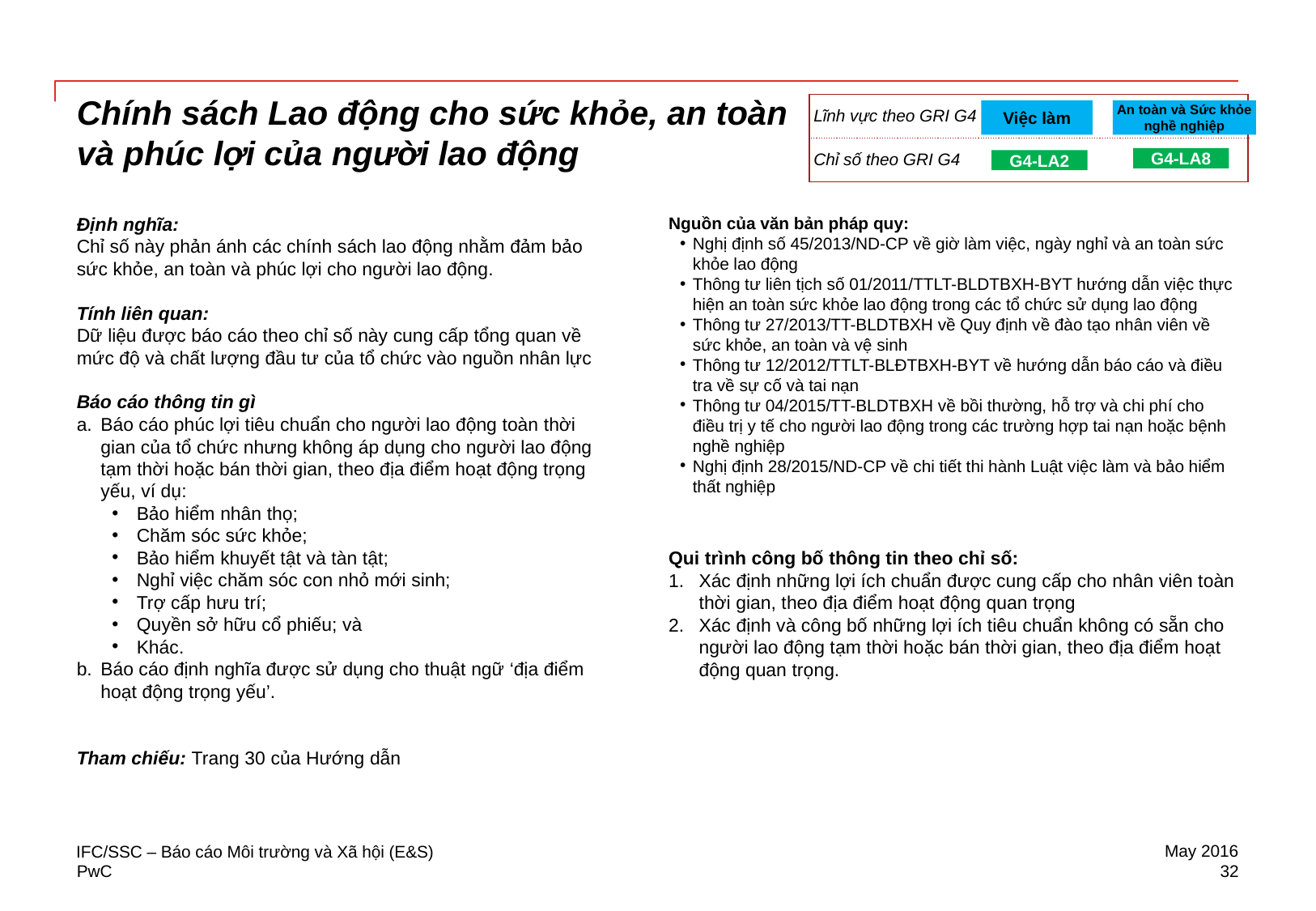

|  |  |
| --- | --- |
| Lĩnh vực theo GRI G4 |  |
| Chỉ số theo GRI G4 |  |
Chính sách Lao động cho sức khỏe, an toàn và phúc lợi của người lao động
An toàn và Sức khỏe nghề nghiệp
Việc làm
G4-LA8
G4-LA2
Định nghĩa:
Chỉ số này phản ánh các chính sách lao động nhằm đảm bảo sức khỏe, an toàn và phúc lợi cho người lao động.

Tính liên quan:
Dữ liệu được báo cáo theo chỉ số này cung cấp tổng quan về mức độ và chất lượng đầu tư của tổ chức vào nguồn nhân lực

Báo cáo thông tin gì
Báo cáo phúc lợi tiêu chuẩn cho người lao động toàn thời gian của tổ chức nhưng không áp dụng cho người lao động tạm thời hoặc bán thời gian, theo địa điểm hoạt động trọng yếu, ví dụ:
Bảo hiểm nhân thọ;
Chăm sóc sức khỏe;
Bảo hiểm khuyết tật và tàn tật;
Nghỉ việc chăm sóc con nhỏ mới sinh;
Trợ cấp hưu trí;
Quyền sở hữu cổ phiếu; và
Khác.
Báo cáo định nghĩa được sử dụng cho thuật ngữ ‘địa điểm hoạt động trọng yếu’.

Tham chiếu: Trang 30 của Hướng dẫn
Nguồn của văn bản pháp quy:
Nghị định số 45/2013/ND-CP về giờ làm việc, ngày nghỉ và an toàn sức khỏe lao động
Thông tư liên tịch số 01/2011/TTLT-BLDTBXH-BYT hướng dẫn việc thực hiện an toàn sức khỏe lao động trong các tổ chức sử dụng lao động
Thông tư 27/2013/TT-BLDTBXH về Quy định về đào tạo nhân viên về sức khỏe, an toàn và vệ sinh
Thông tư 12/2012/TTLT-BLĐTBXH-BYT về hướng dẫn báo cáo và điều tra về sự cố và tai nạn
Thông tư 04/2015/TT-BLDTBXH về bồi thường, hỗ trợ và chi phí cho điều trị y tế cho người lao động trong các trường hợp tai nạn hoặc bệnh nghề nghiệp
Nghị định 28/2015/ND-CP về chi tiết thi hành Luật việc làm và bảo hiểm thất nghiệp
Qui trình công bố thông tin theo chỉ số:
Xác định những lợi ích chuẩn được cung cấp cho nhân viên toàn thời gian, theo địa điểm hoạt động quan trọng
Xác định và công bố những lợi ích tiêu chuẩn không có sẵn cho người lao động tạm thời hoặc bán thời gian, theo địa điểm hoạt động quan trọng.
May 2016
IFC/SSC – Báo cáo Môi trường và Xã hội (E&S)
32